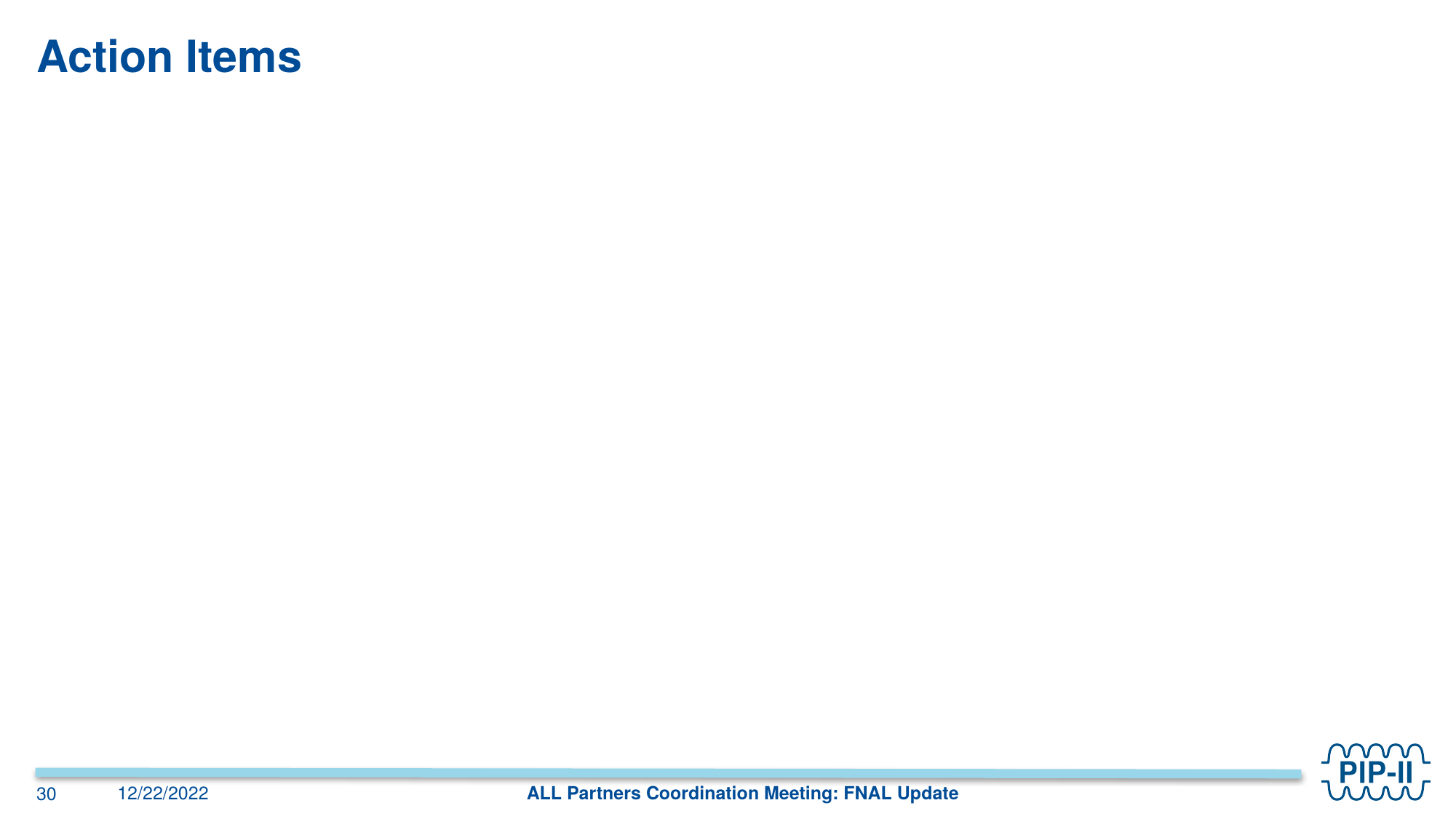

# Action Items

ALL Partners Coordination Meeting: FNAL Update
12/22/2022
30